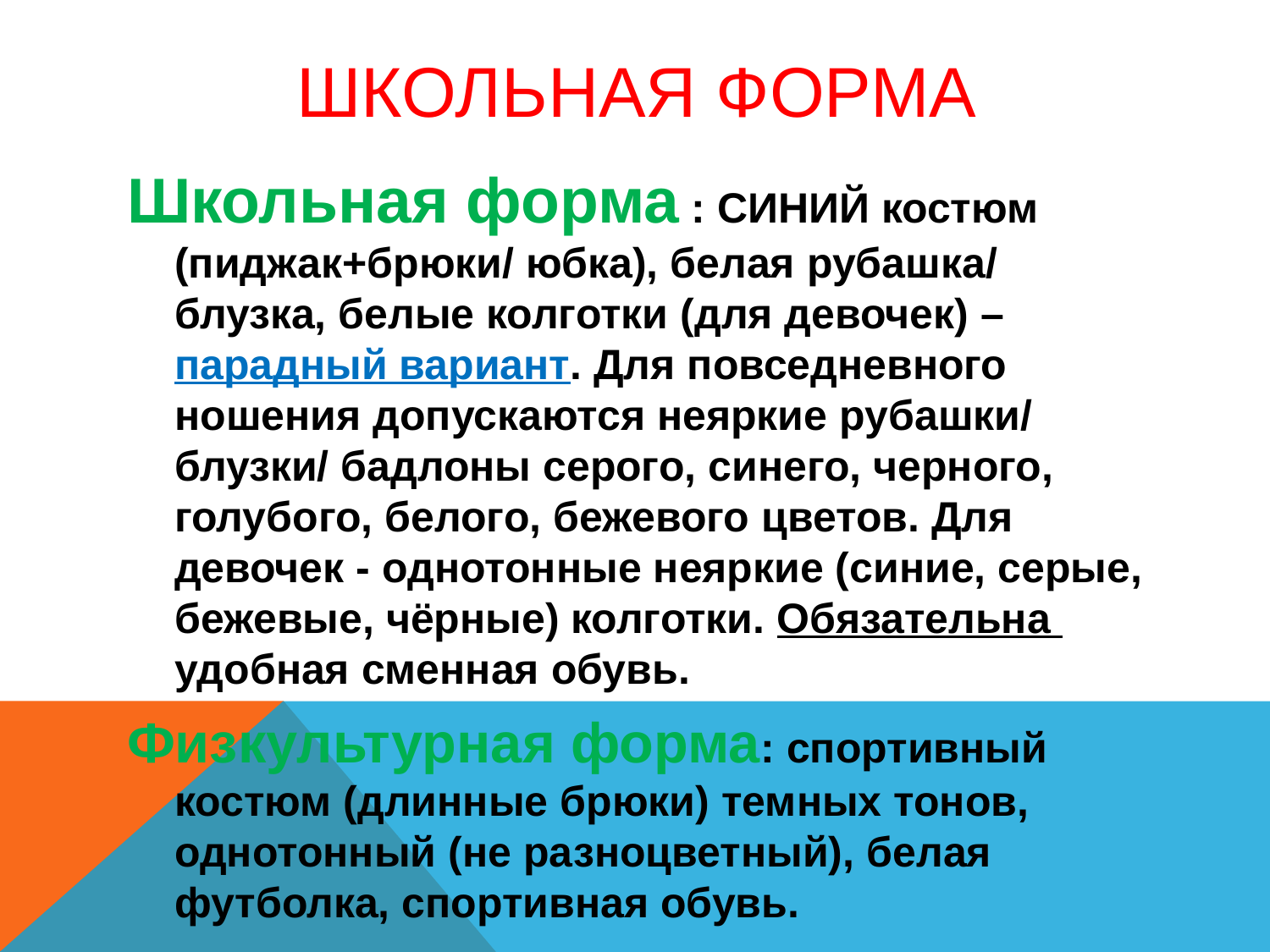

# Школьная форма
Школьная форма : СИНИЙ костюм  (пиджак+брюки/ юбка), белая рубашка/ блузка, белые колготки (для девочек) – парадный вариант. Для повседневного ношения допускаются неяркие рубашки/ блузки/ бадлоны серого, синего, черного, голубого, белого, бежевого цветов. Для девочек - однотонные неяркие (синие, серые, бежевые, чёрные) колготки. Обязательна  удобная сменная обувь.
Физкультурная форма: спортивный костюм (длинные брюки) темных тонов, однотонный (не разноцветный), белая футболка, спортивная обувь.